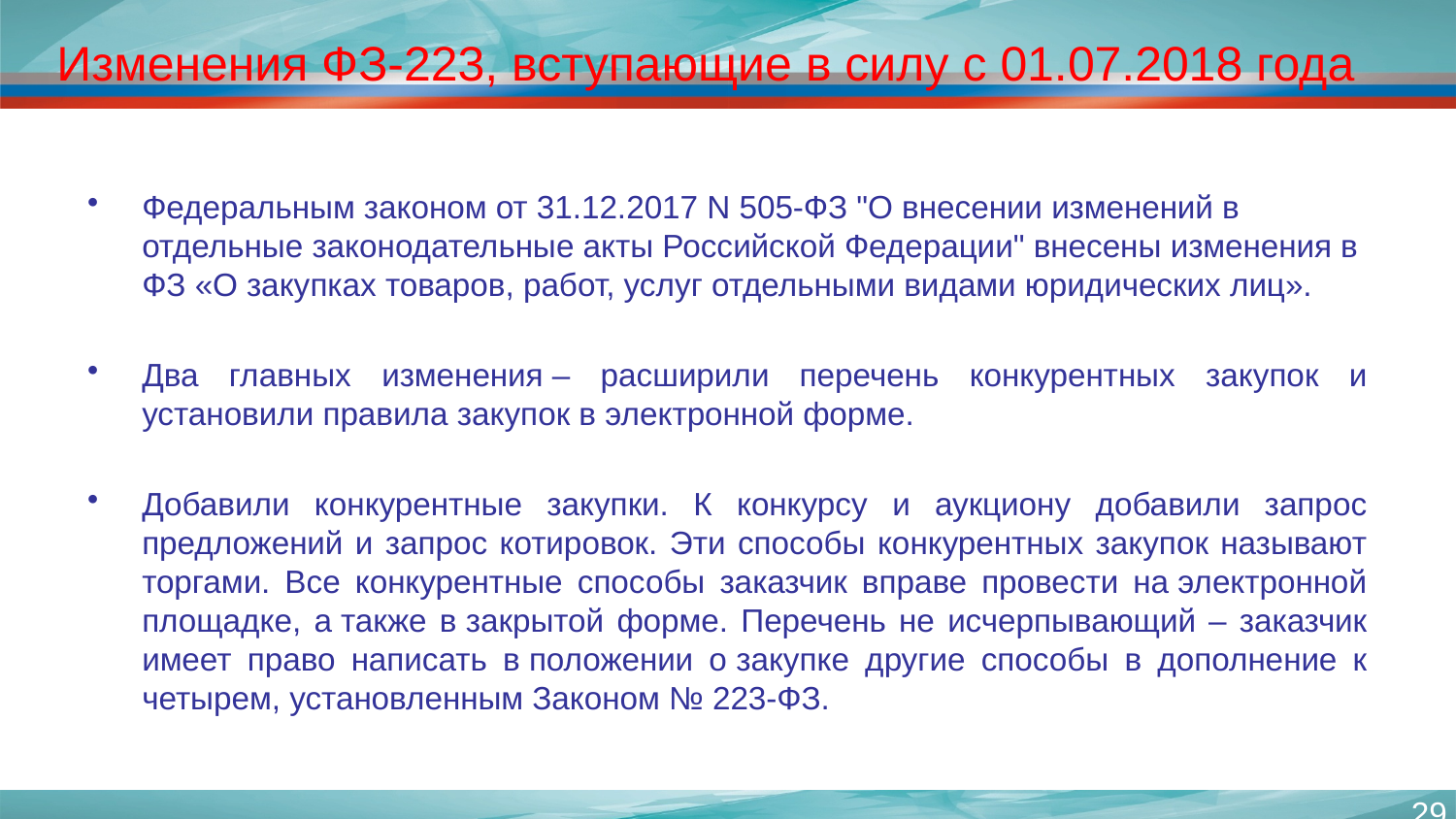

# Изменения ФЗ-223, вступающие в силу с 01.07.2018 года

Федеральным законом от 31.12.2017 N 505-ФЗ "О внесении изменений в отдельные законодательные акты Российской Федерации" внесены изменения в ФЗ «О закупках товаров, работ, услуг отдельными видами юридических лиц».

Два главных изменения – расширили перечень конкурентных закупок и установили правила закупок в электронной форме.

Добавили конкурентные закупки. К конкурсу и аукциону добавили запрос предложений и запрос котировок. Эти способы конкурентных закупок называют торгами. Все конкурентные способы заказчик вправе провести на электронной площадке, а также в закрытой форме. Перечень не исчерпывающий – заказчик имеет право написать в положении о закупке другие способы в дополнение к четырем, установленным Законом № 223-ФЗ.

29